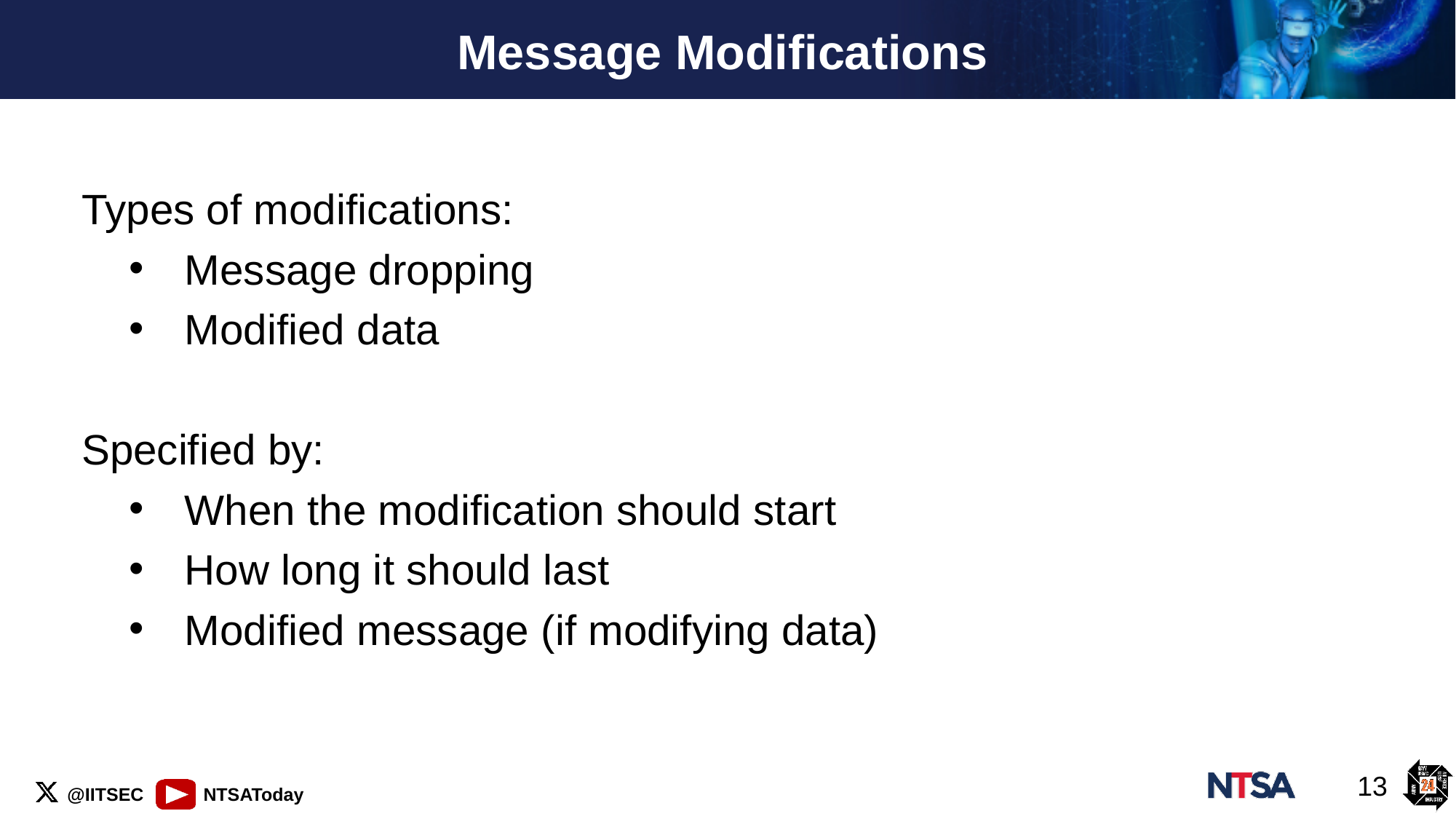

# Message Modifications
Types of modifications:
Message dropping
Modified data

Specified by:
When the modification should start
How long it should last
Modified message (if modifying data)
13